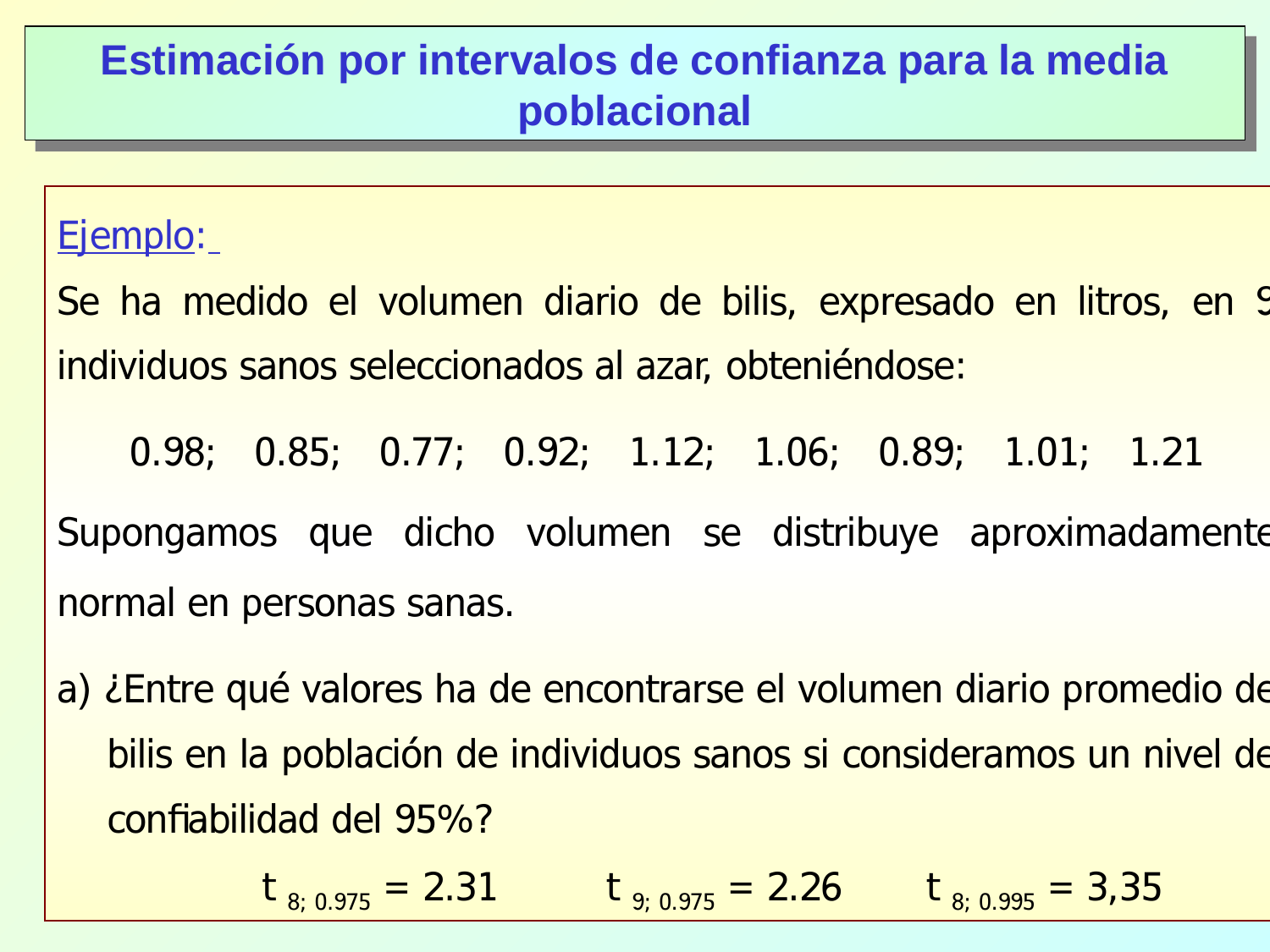

Estimación por intervalos de confianza para la media poblacional
Ejemplo:
Se ha medido el volumen diario de bilis, expresado en litros, en 9 individuos sanos seleccionados al azar, obteniéndose:
      0.98;   0.85;   0.77;   0.92;   1.12;   1.06;   0.89;   1.01;   1.21
Supongamos que dicho volumen se distribuye aproximadamente normal en personas sanas.
a) ¿Entre qué valores ha de encontrarse el volumen diario promedio de bilis en la población de individuos sanos si consideramos un nivel de confiabilidad del 95%?
                 t 8; 0.975 = 2.31         t 9; 0.975 = 2.26       t 8; 0.995 = 3,35